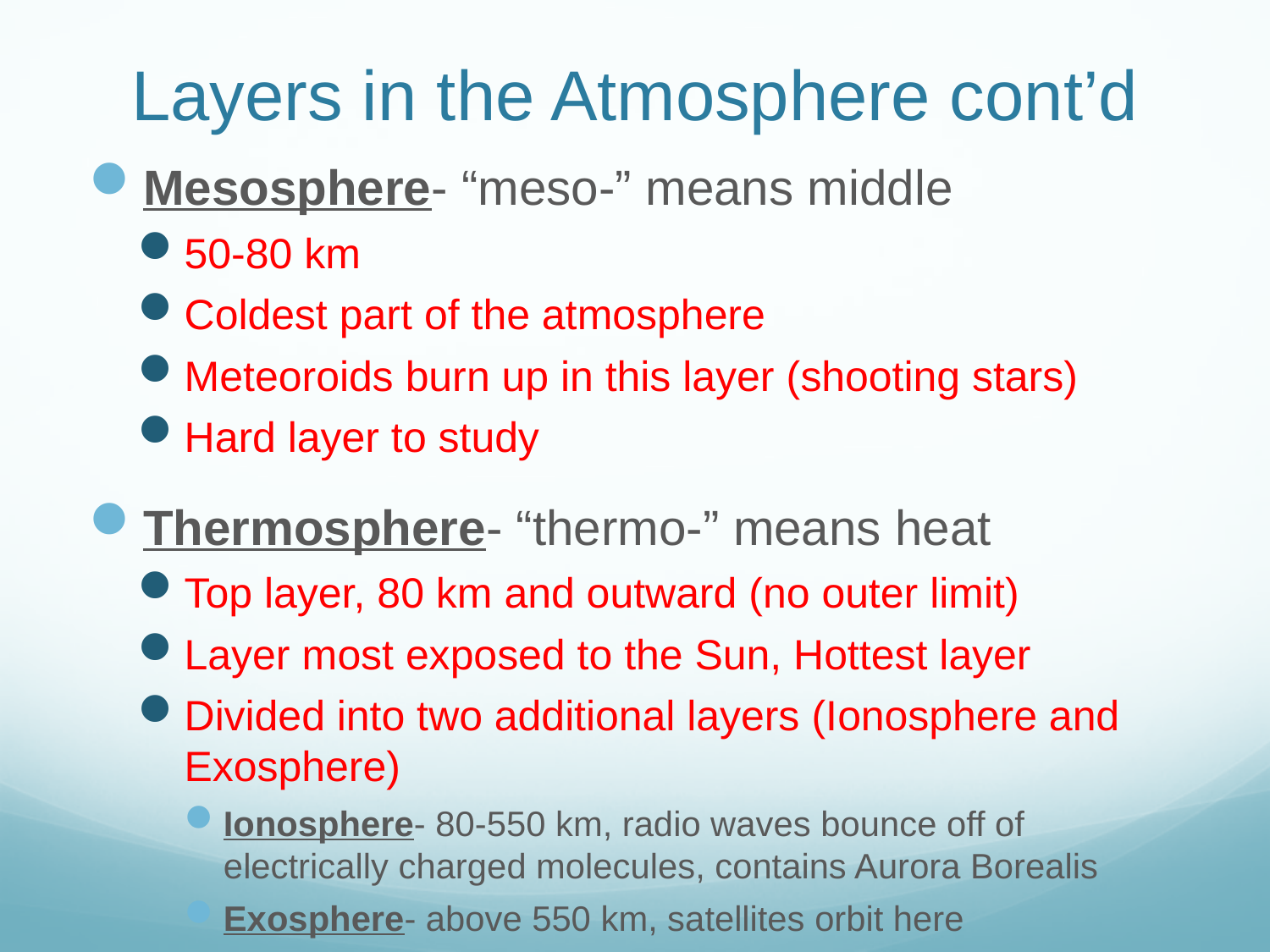

# Layers in the Atmosphere cont’d
Mesosphere- “meso-” means middle
50-80 km
Coldest part of the atmosphere
Meteoroids burn up in this layer (shooting stars)
Hard layer to study
Thermosphere- “thermo-” means heat
Top layer, 80 km and outward (no outer limit)
Layer most exposed to the Sun, Hottest layer
Divided into two additional layers (Ionosphere and Exosphere)
Ionosphere- 80-550 km, radio waves bounce off of electrically charged molecules, contains Aurora Borealis
Exosphere- above 550 km, satellites orbit here